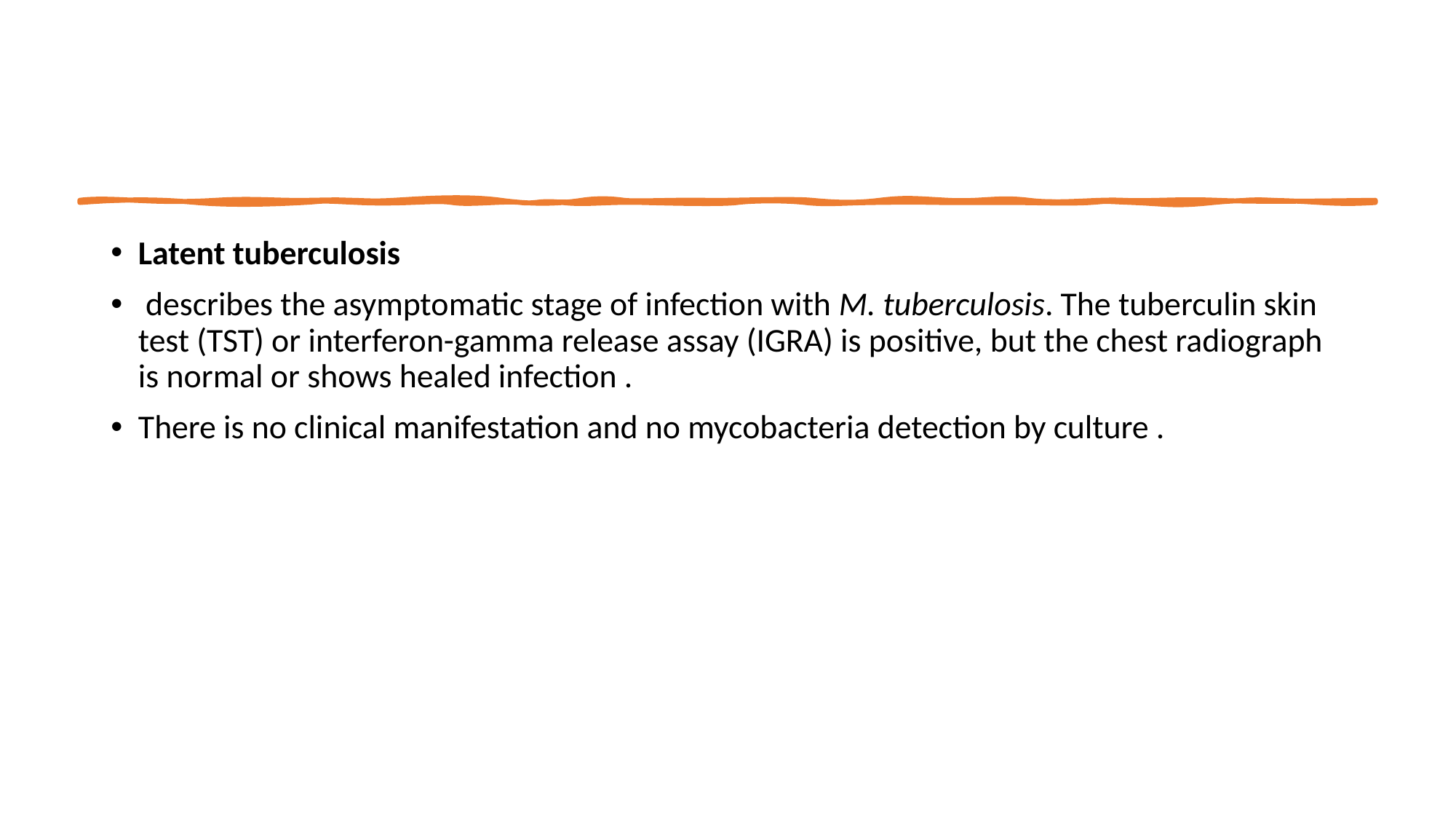

#

Latent tuberculosis
 describes the asymptomatic stage of infection with M. tuberculosis. The tuberculin skin test (TST) or interferon-gamma release assay (IGRA) is positive, but the chest radiograph is normal or shows healed infection .
There is no clinical manifestation and no mycobacteria detection by culture .